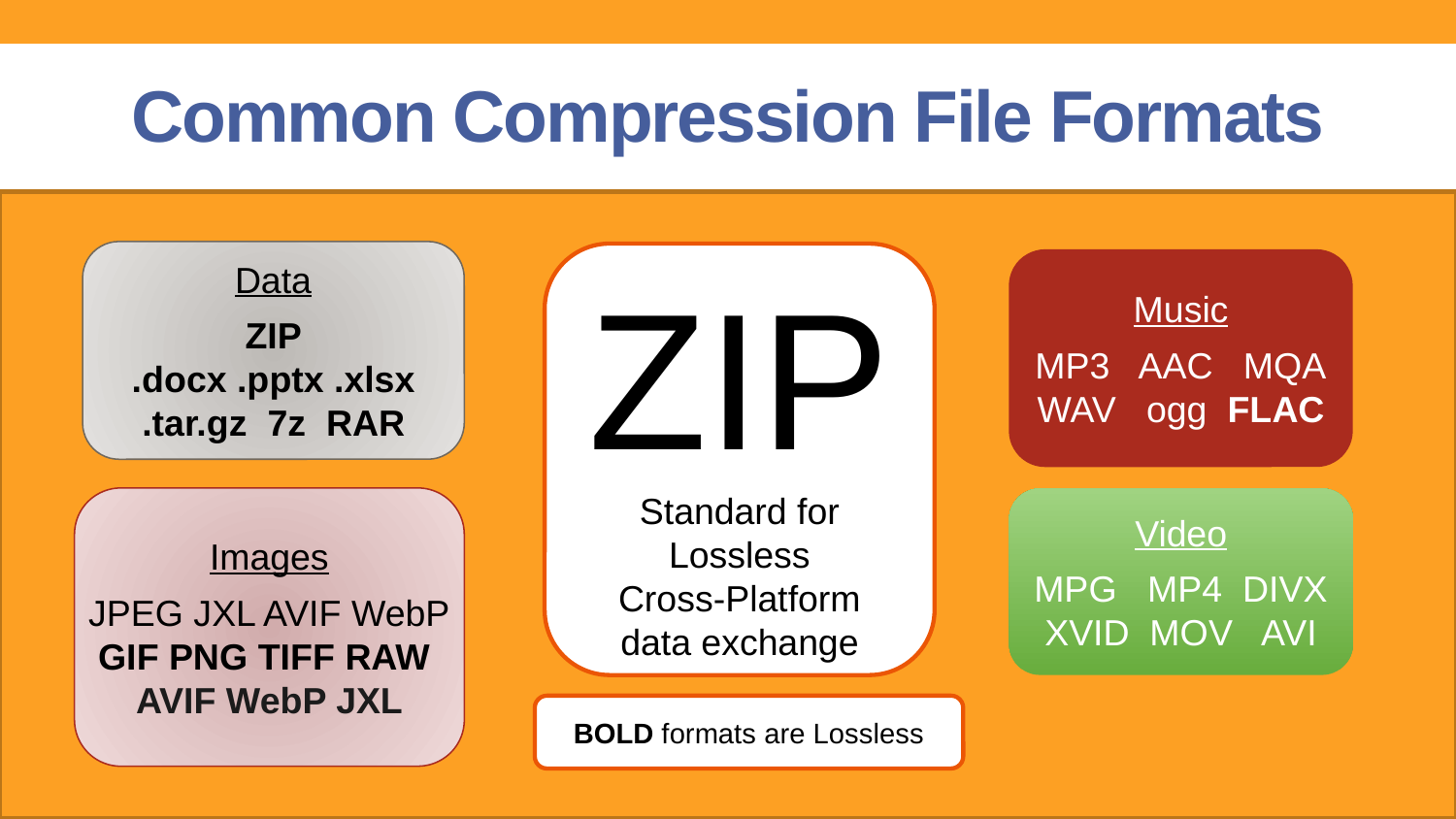

# Common Compression File Formats

Data
ZIP
.docx .pptx .xlsx
.tar.gz  7z  RAR
ZIP
Standard for Lossless
Cross-Platform
data exchange
Music
MP3   AAC   MQA
WAV   ogg  FLAC
Images
JPEG JXL AVIF WebP
GIF PNG TIFF RAW
AVIF WebP JXL
Video
MPG   MP4  DIVX
XVID  MOV   AVI
BOLD formats are Lossless